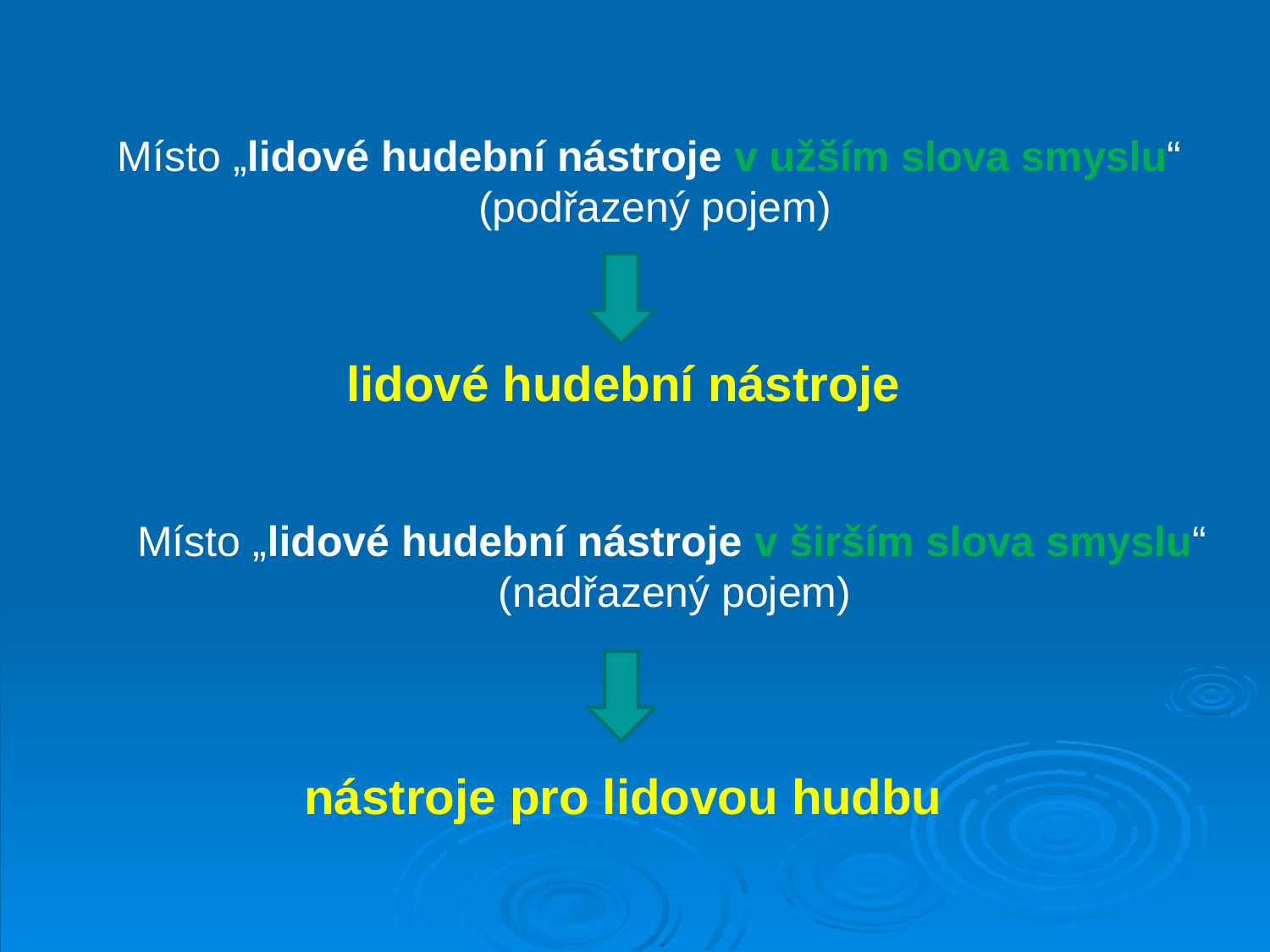

Místo „lidové hudební nástroje v užším slova smyslu“
(podřazený pojem)

lidové hudební nástroje
Místo „lidové hudební nástroje v širším slova smyslu“
(nadřazený pojem)

nástroje pro lidovou hudbu